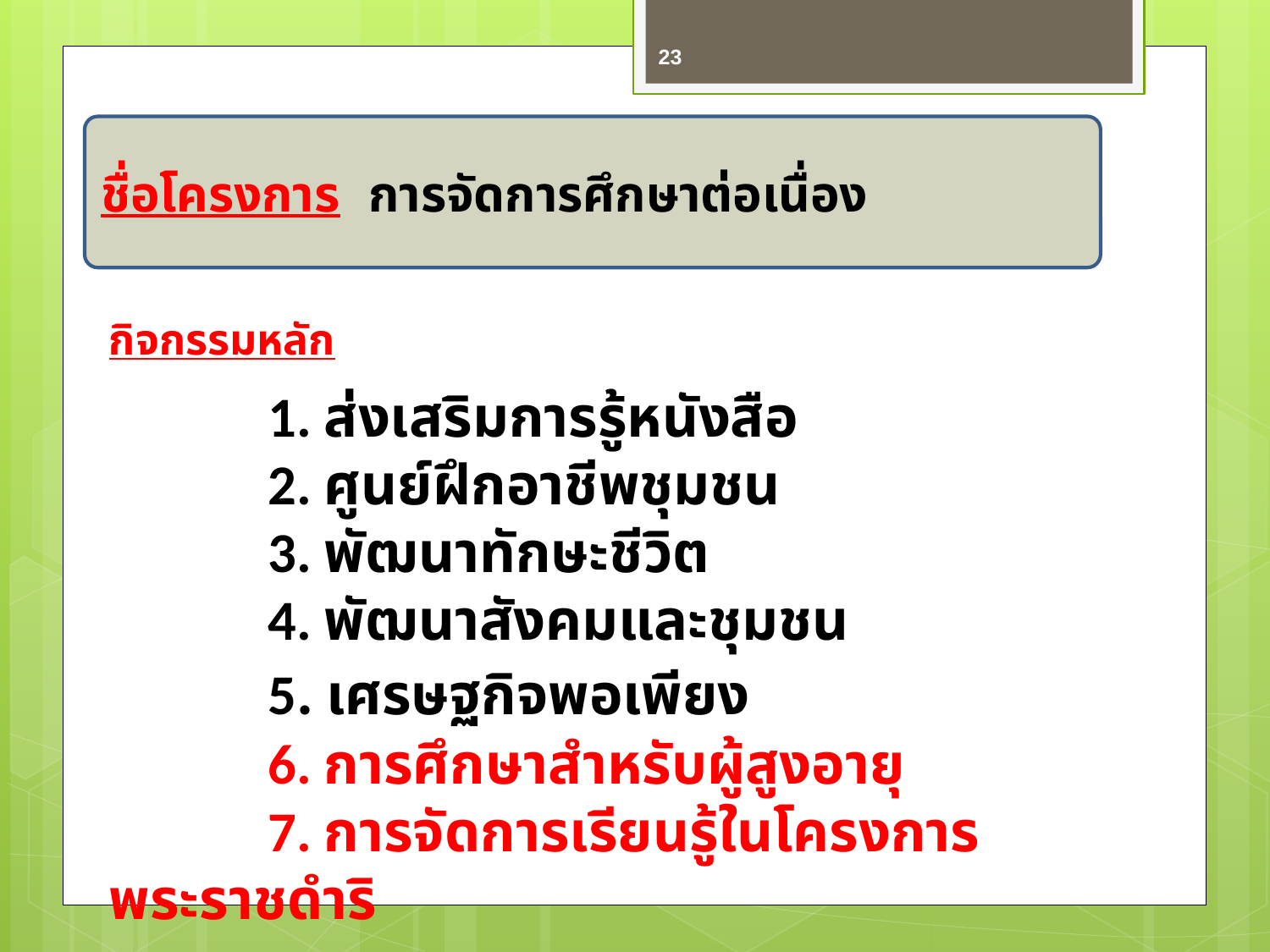

23
ชื่อโครงการ  การจัดการศึกษาต่อเนื่อง
กิจกรรมหลัก

	1. ส่งเสริมการรู้หนังสือ
	2. ศูนย์ฝึกอาชีพชุมชน
	3. พัฒนาทักษะชีวิต
	4. พัฒนาสังคมและชุมชน
	5. เศรษฐกิจพอเพียง
	6. การศึกษาสำหรับผู้สูงอายุ
	7. การจัดการเรียนรู้ในโครงการพระราชดำริ